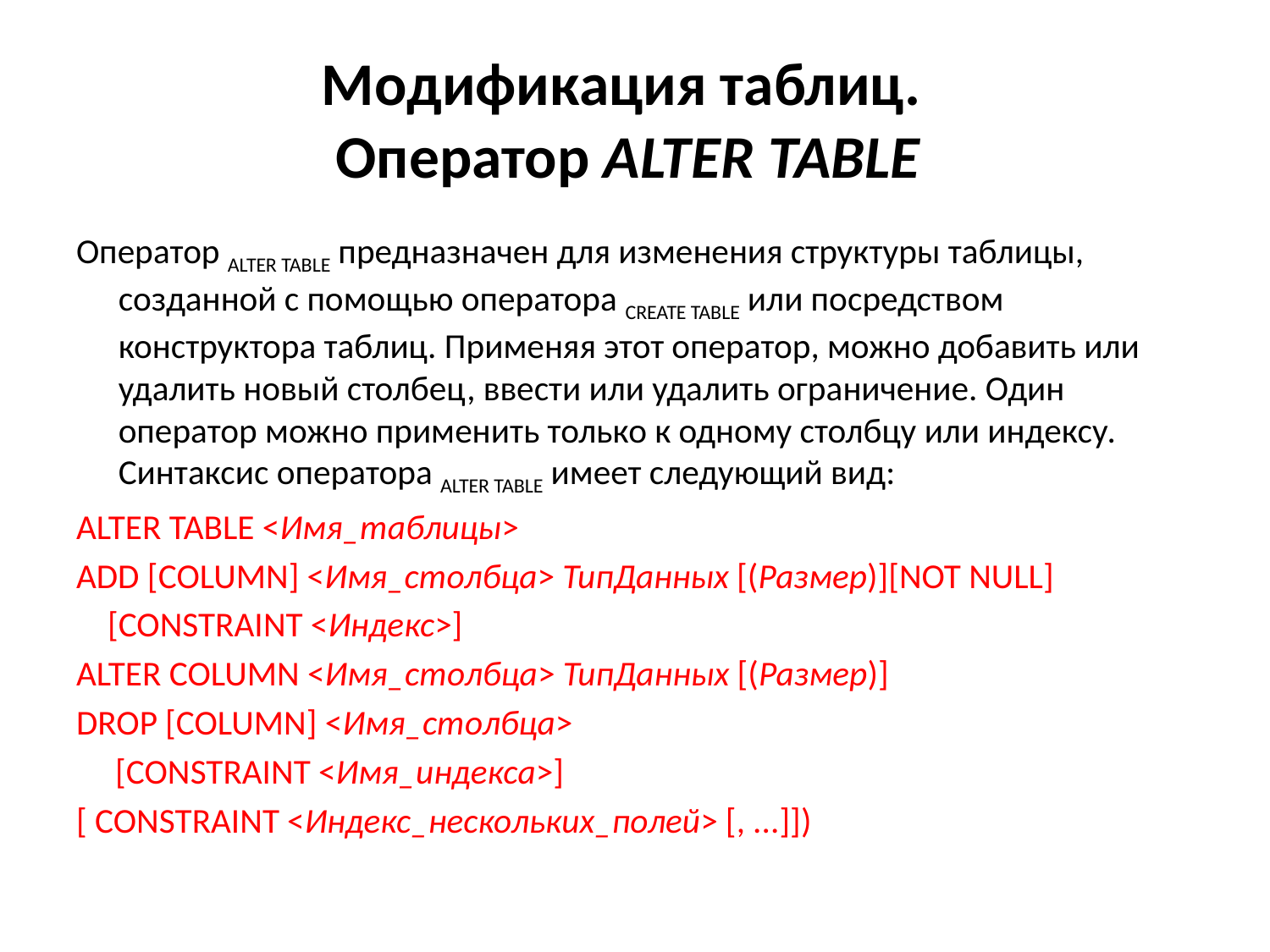

# Модификация таблиц. Оператор ALTER TABLE
Оператор ALTER TABLE предназначен для изменения структуры таблицы, созданной с помощью оператора CREATE TABLE или посредством конструктора таблиц. Применяя этот оператор, можно добавить или удалить новый столбец, ввести или удалить ограничение. Один оператор можно применить только к одному столбцу или индексу. Синтаксис оператора ALTER TABLE имеет следующий вид:
ALTER TABLE <Имя_таблицы>
ADD [COLUMN] <Имя_столбца> ТипДанных [(Размер)][NOT NULL]
    [CONSTRAINT <Индекс>]
ALTER COLUMN <Имя_столбца> ТипДанных [(Размер)]
DROP [COLUMN] <Имя_столбца>
     [CONSTRAINT <Имя_индекса>]
[ CONSTRAINT <Индекс_нескольких_полей> [, ...]])